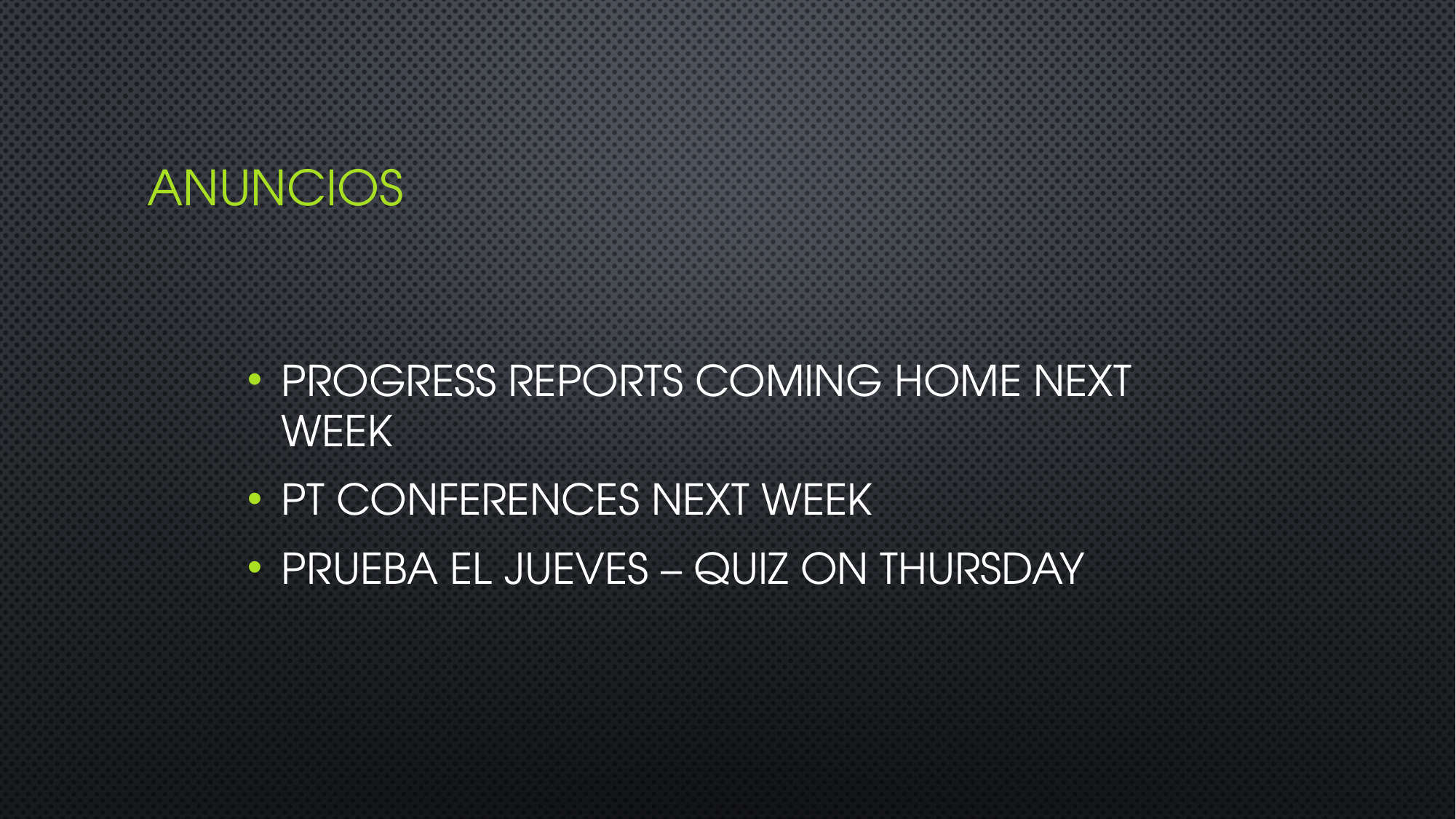

# ANUNCIOS
PROGRESS REPORTS COMING HOME NEXT WEEK
PT CONFERENCES NEXT WEEK
PRUEBA EL JUEVES – QUIZ ON THURSDAY